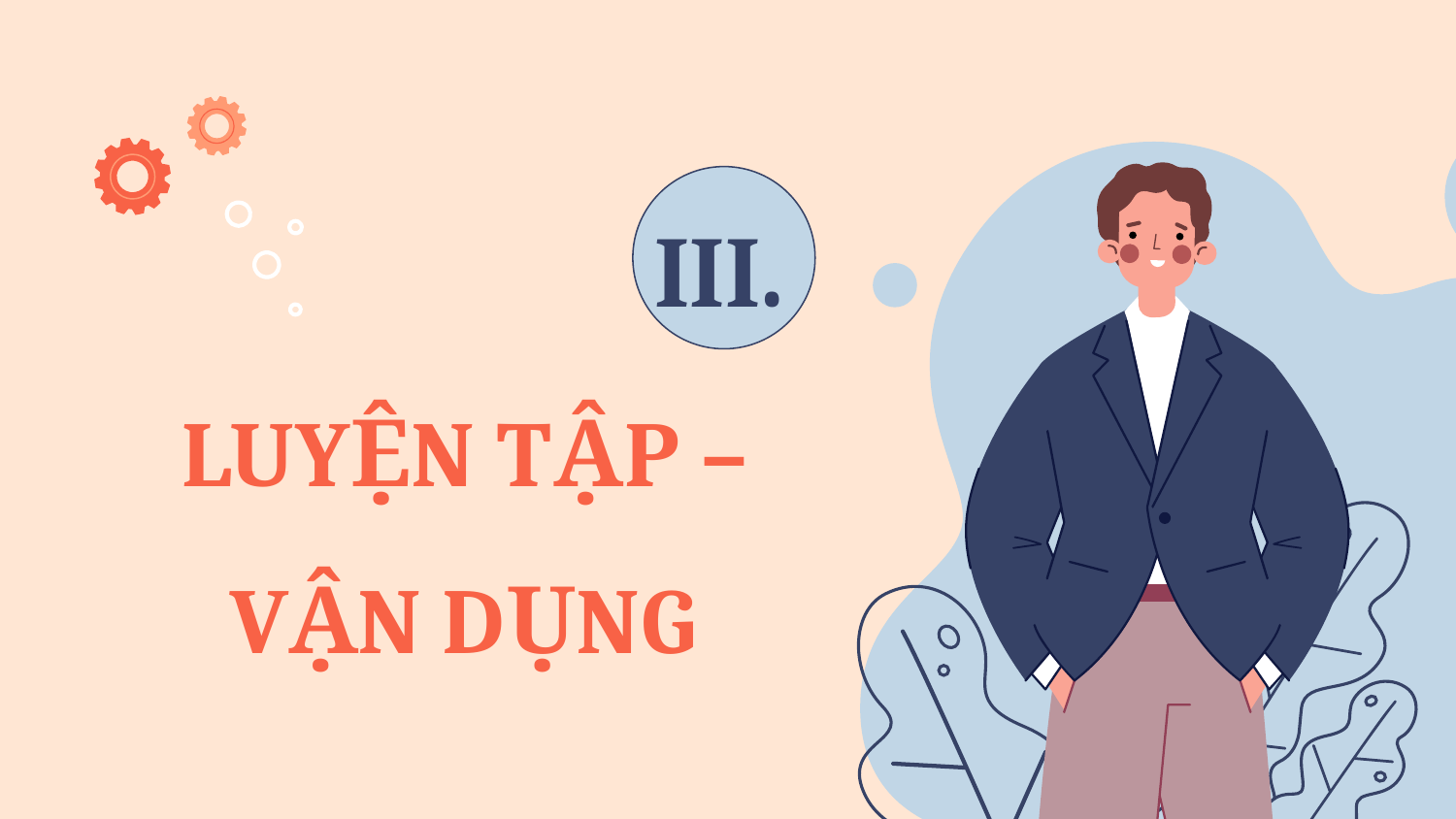

III.
# LUYỆN TẬP – VẬN DỤNG